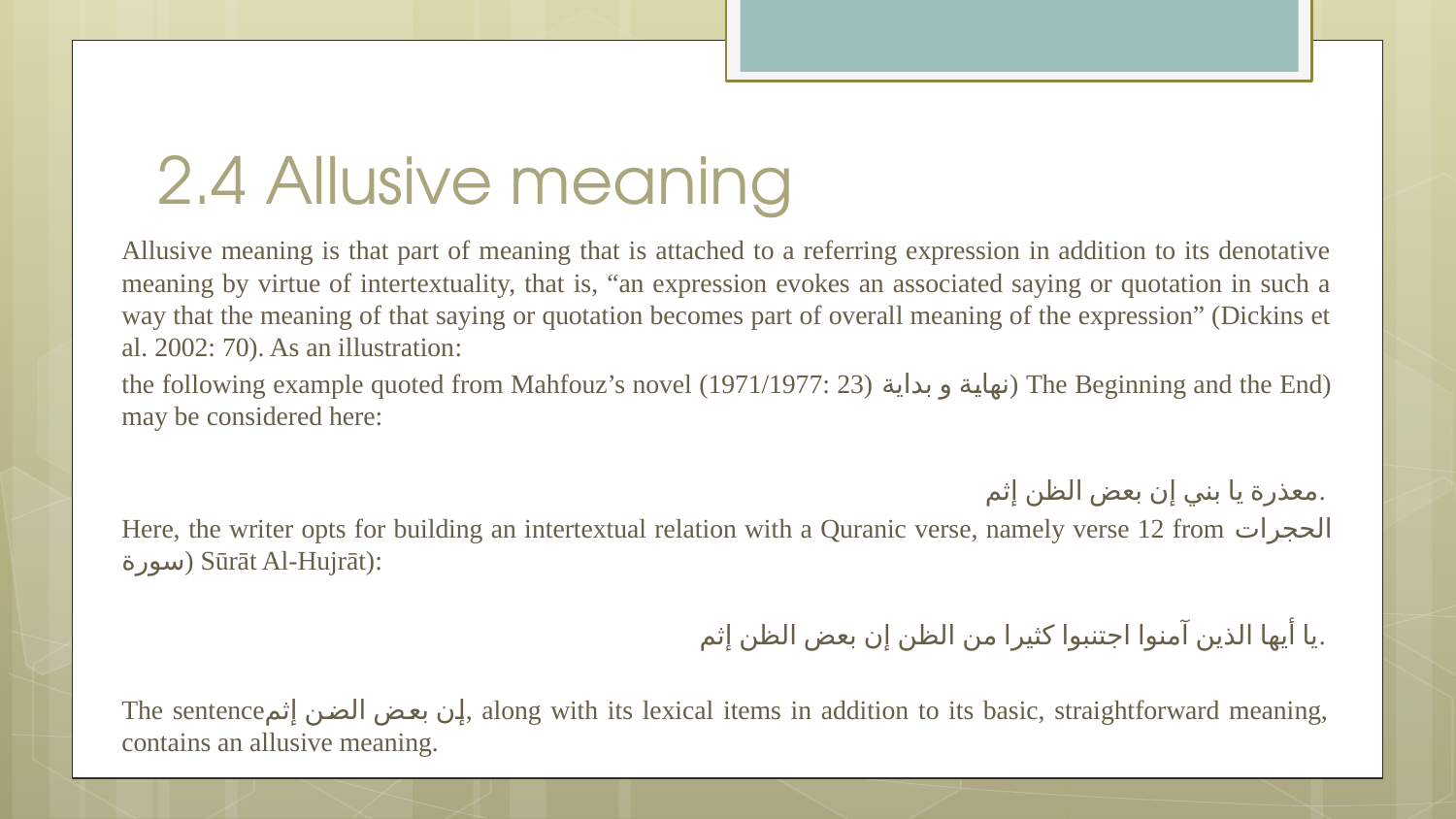

# 2.4 Allusive meaning
Allusive meaning is that part of meaning that is attached to a referring expression in addition to its denotative meaning by virtue of intertextuality, that is, “an expression evokes an associated saying or quotation in such a way that the meaning of that saying or quotation becomes part of overall meaning of the expression” (Dickins et al. 2002: 70). As an illustration:
the following example quoted from Mahfouz’s novel (1971/1977: 23) نهاية و بداية) The Beginning and the End) may be considered here:

معذرة يا بني إن بعض الظن إثم.
Here, the writer opts for building an intertextual relation with a Quranic verse, namely verse 12 from الحجرات سورة) Sūrāt Al-Hujrāt):

يا أيها الذين آمنوا اجتنبوا كثيرا من الظن إن بعض الظن إثم.

The sentenceإن بعض الضن إثم, along with its lexical items in addition to its basic, straightforward meaning, contains an allusive meaning.